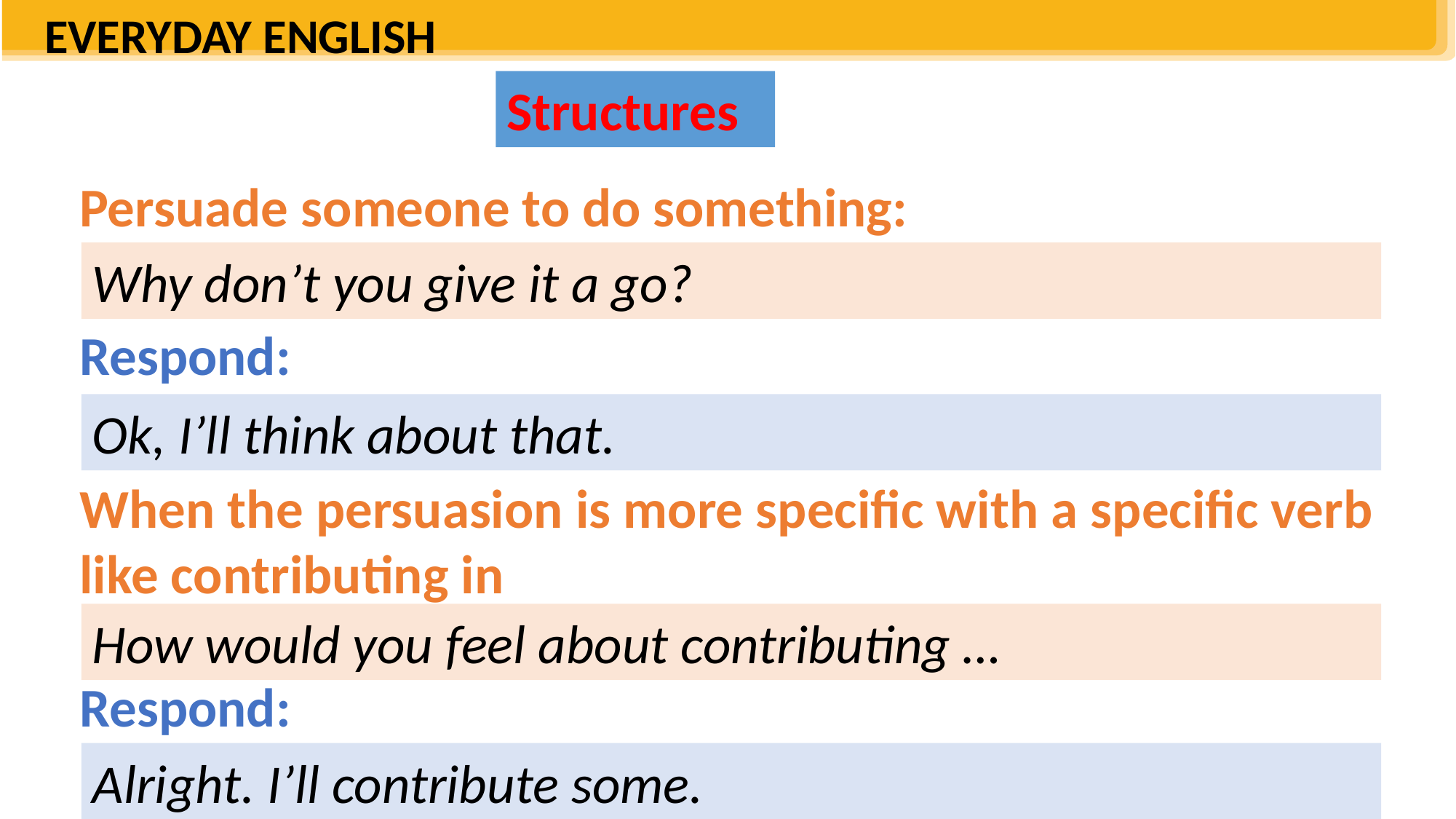

EVERYDAY ENGLISH
Structures
Persuade someone to do something:
Why don’t you give it a go?
Respond:
Ok, I’ll think about that.
When the persuasion is more specific with a specific verb like contributing in
How would you feel about contributing …
Respond:
Alright. I’ll contribute some.